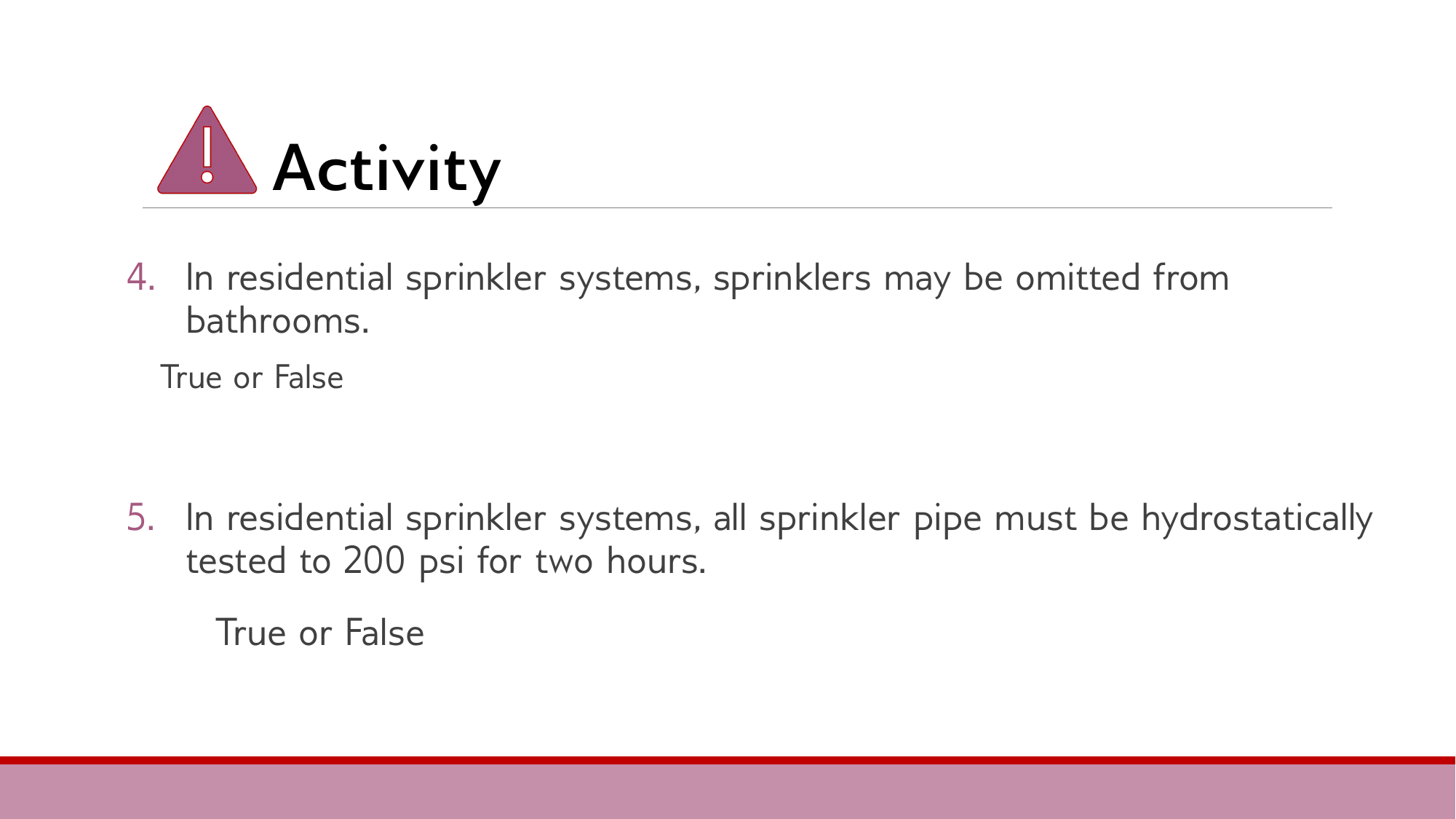

In residential sprinkler systems, sprinklers may be omitted from bathrooms.
	True or False

In residential sprinkler systems, all sprinkler pipe must be hydrostatically tested to 200 psi for two hours.
	True or False